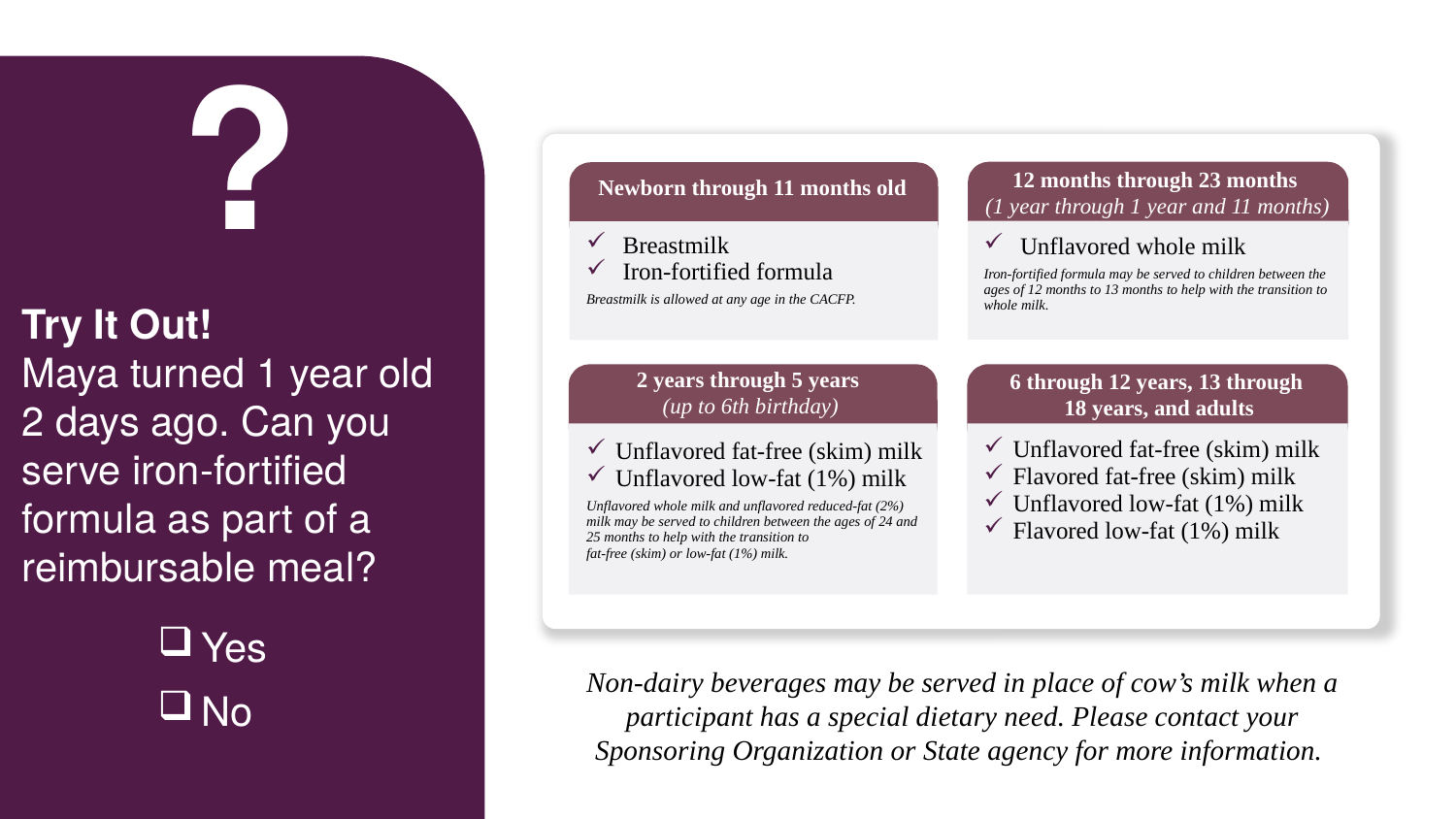

?

| 12 months through 23 months (1 year through 1 year and 11 months) |
| --- |
| Newborn through 11 months old |
| --- |
| Breastmilk Iron-fortified formula Breastmilk is allowed at any age in the CACFP. |
| --- |
| Unflavored whole milk Iron-fortified formula may be served to children between the ages of 12 months to 13 months to help with the transition to whole milk. |
| --- |
# Try It Out! Maya turned 1 year old 2 days ago. Can you serve iron-fortified formula as part of a reimbursable meal?
| 2 years through 5 years (up to 6th birthday) |
| --- |
| 6 through 12 years, 13 through 18 years, and adults |
| --- |
| Unflavored fat-free (skim) milk Unflavored low-fat (1%) milk Unflavored whole milk and unflavored reduced-fat (2%) milk may be served to children between the ages of 24 and 25 months to help with the transition to fat-free (skim) or low-fat (1%) milk. |
| --- |
| Unflavored fat-free (skim) milk Flavored fat-free (skim) milk Unflavored low-fat (1%) milk Flavored low-fat (1%) milk |
| --- |
Yes
No
Non-dairy beverages may be served in place of cow’s milk when a participant has a special dietary need. Please contact your Sponsoring Organization or State agency for more information.
Let’s go back to the first practice question about Maya, who is one year old. Let’s say Maya had her first birthday two days ago.

May you serve her iron-fortified formula as part of a reimbursable meal or snack in the CACFP?

Raise your hand if you think you may serve Maya iron-fortified formula as part of a reimbursable meal or snack [pause and wait for a show of hands].

Raise your hand if you think you may not serve Maya iron-fortified formula as part of a reimbursable meal or snack [pause and wait for a show of hands].